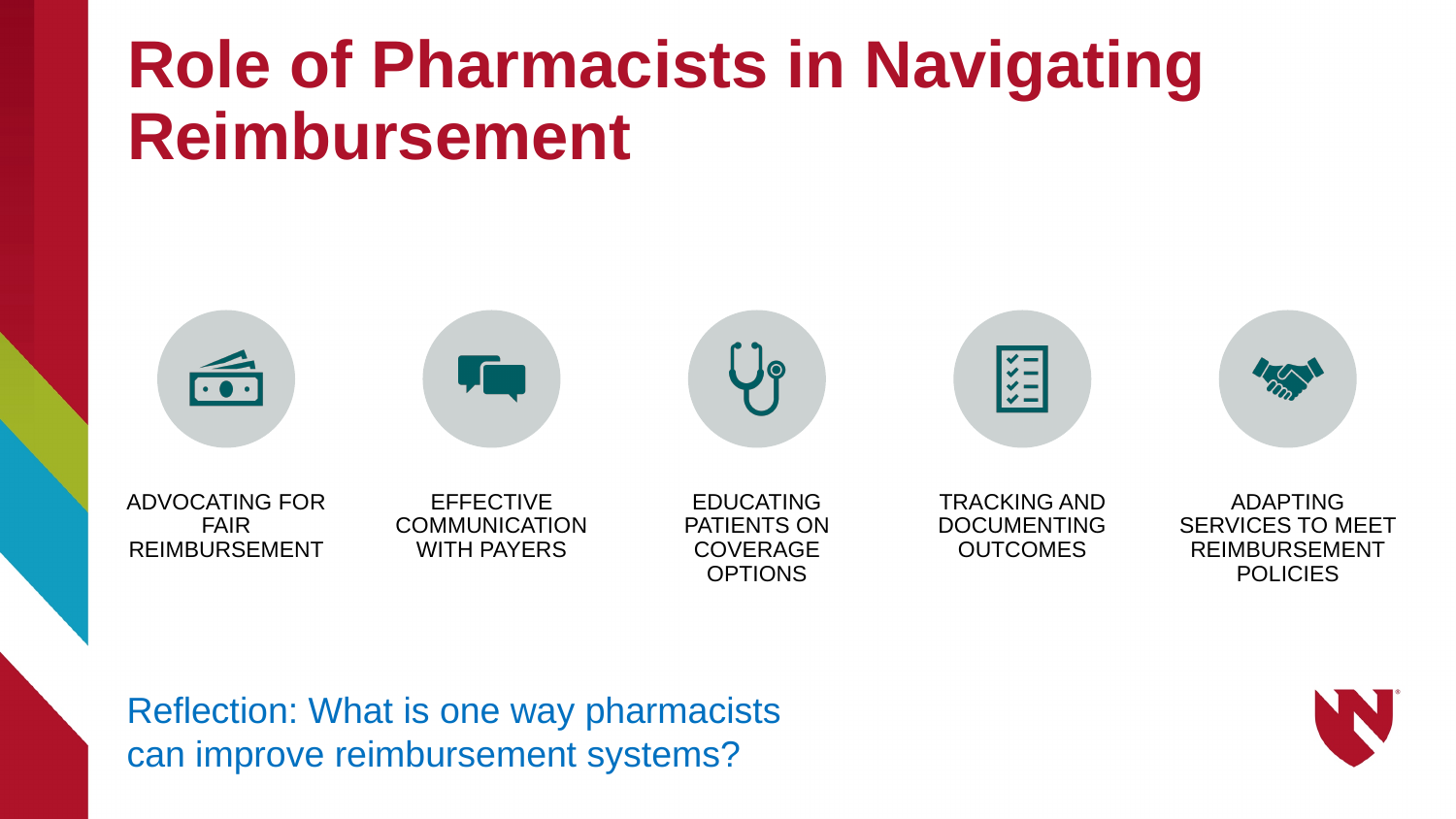

# Role of Pharmacists in Navigating Reimbursement
Advocating for Fair Reimbursement
Effective Communication with Payers
Educating Patients on Coverage Options
Tracking and Documenting Outcomes
Adapting Services to Meet Reimbursement Policies
Reflection: What is one way pharmacists can improve reimbursement systems?